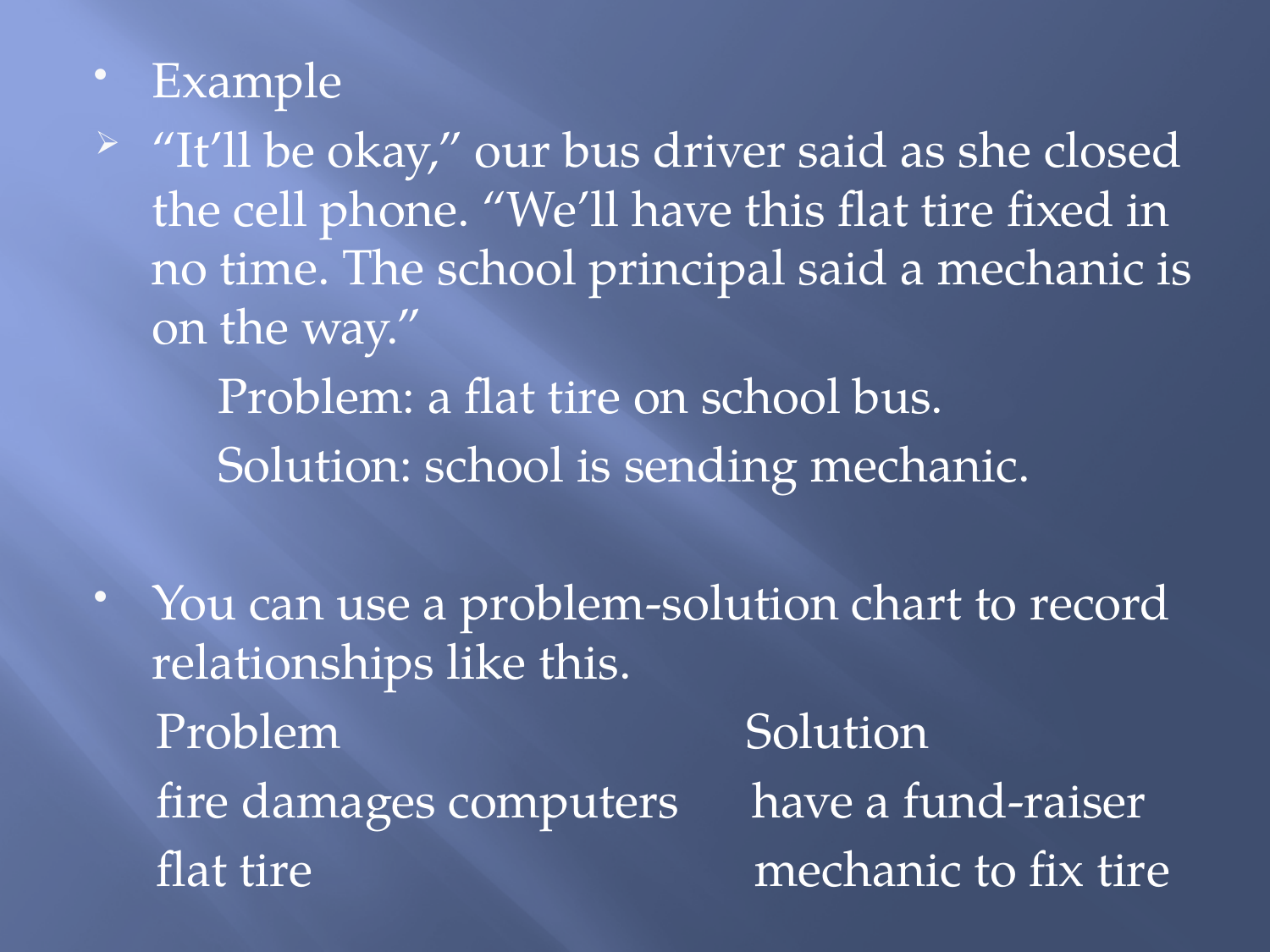

Example
“It’ll be okay,” our bus driver said as she closed the cell phone. “We’ll have this flat tire fixed in no time. The school principal said a mechanic is on the way.”
          Problem: a flat tire on school bus.
          Solution: school is sending mechanic.

You can use a problem-solution chart to record relationships like this.
     Problem                                 Solution
     fire damages computers      have a fund-raiser
     flat tire                                    mechanic to fix tire